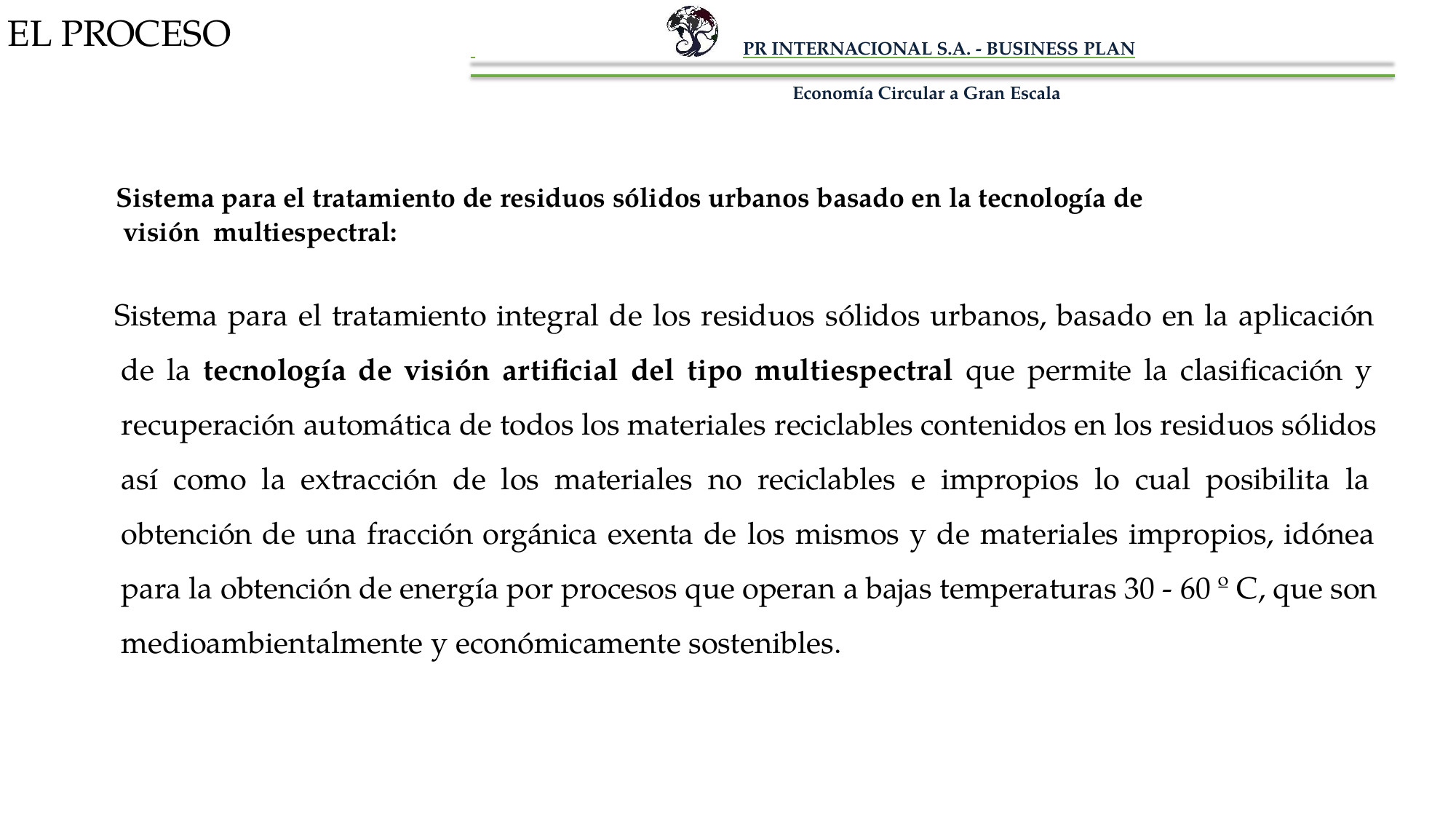

# EL PROCESO
 	PR INTERNACIONAL S.A. - BUSINESS PLAN
Economía Circular a Gran Escala
Sistema para el tratamiento de residuos sólidos urbanos basado en la tecnología de visión  multiespectral:

Sistema para el tratamiento integral de los residuos sólidos urbanos, basado en la aplicación  de la tecnología de visión artificial del tipo multiespectral que permite la clasificación y  recuperación automática de todos los materiales reciclables contenidos en los residuos sólidos  así como la extracción de los materiales no reciclables e impropios lo cual posibilita la  obtención de una fracción orgánica exenta de los mismos y de materiales impropios, idónea  para la obtención de energía por procesos que operan a bajas temperaturas 30 - 60 º C, que son  medioambientalmente y económicamente sostenibles.